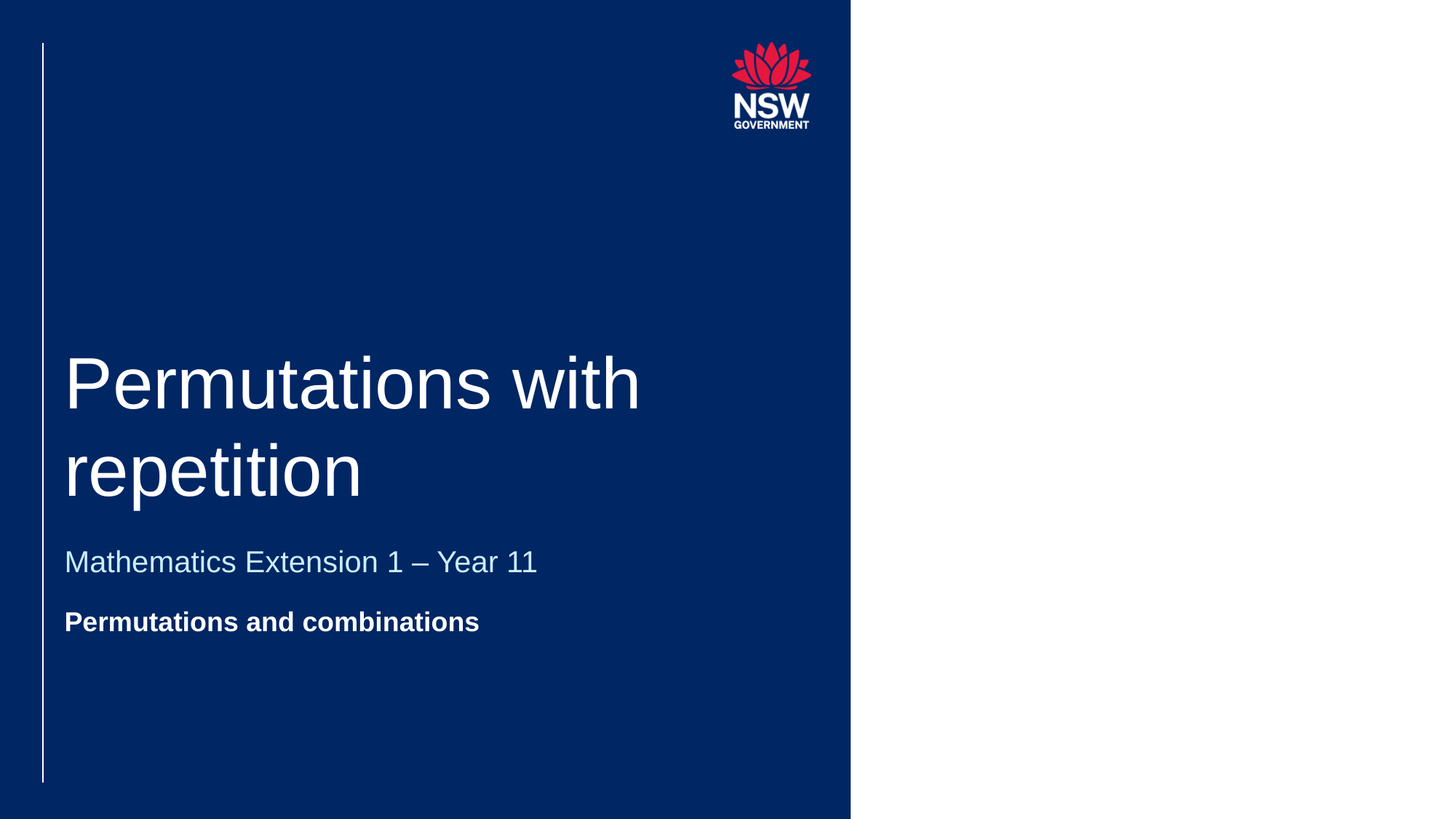

# Permutations with repetition
Mathematics Extension 1 – Year 11
Permutations and combinations